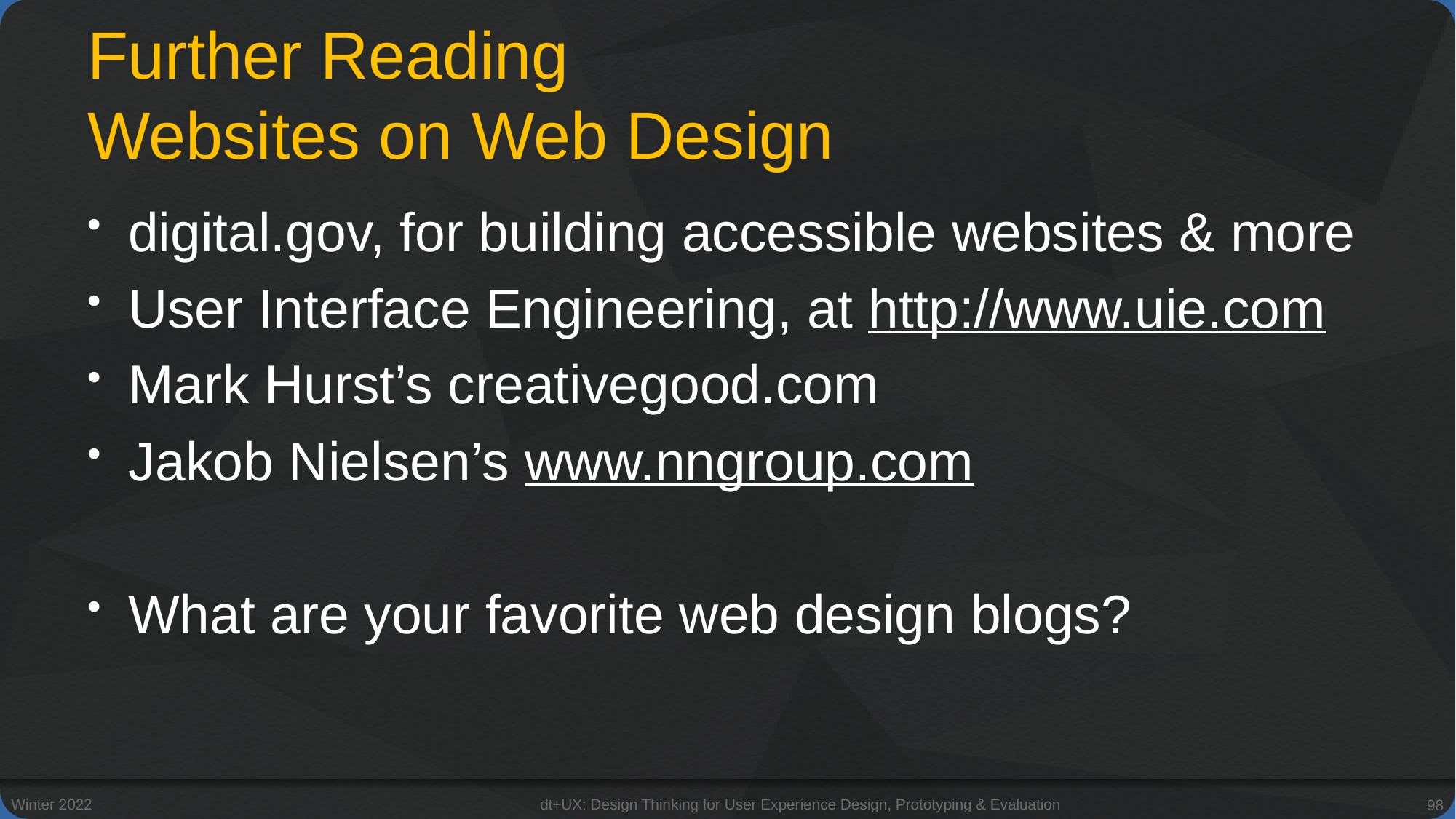

# Further Reading Websites on Web Design
digital.gov, for building accessible websites & more
User Interface Engineering, at http://www.uie.com
Mark Hurst’s creativegood.com
Jakob Nielsen’s www.nngroup.com

What are your favorite web design blogs?

Winter 2022
dt+UX: Design Thinking for User Experience Design, Prototyping & Evaluation
98